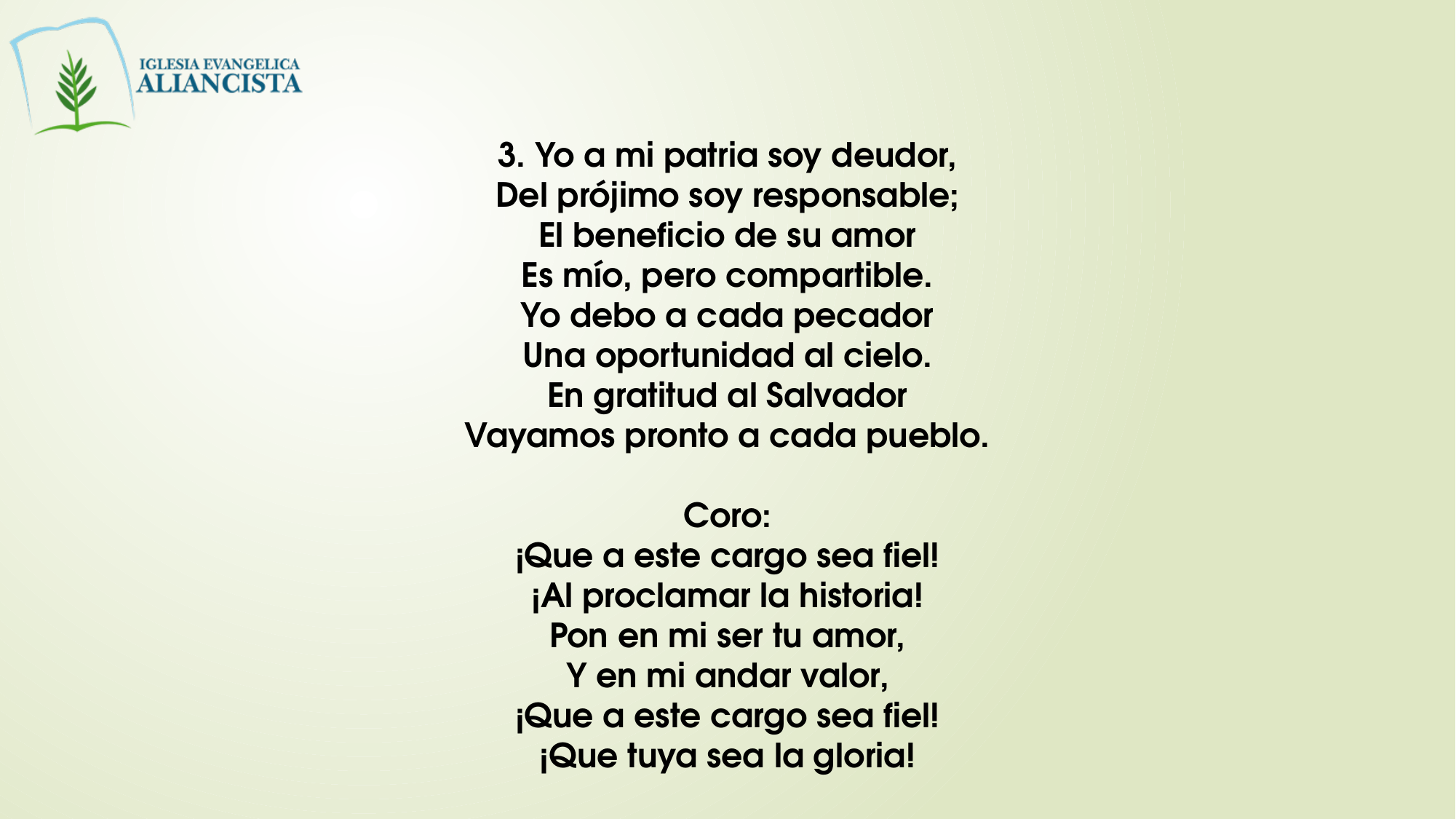

3. Yo a mi patria soy deudor,
Del prójimo soy responsable;
El beneficio de su amor
Es mío, pero compartible.
Yo debo a cada pecador
Una oportunidad al cielo.
En gratitud al Salvador
Vayamos pronto a cada pueblo.

Coro:
¡Que a este cargo sea fiel!
¡Al proclamar la historia!
Pon en mi ser tu amor,
Y en mi andar valor,
¡Que a este cargo sea fiel!
¡Que tuya sea la gloria!